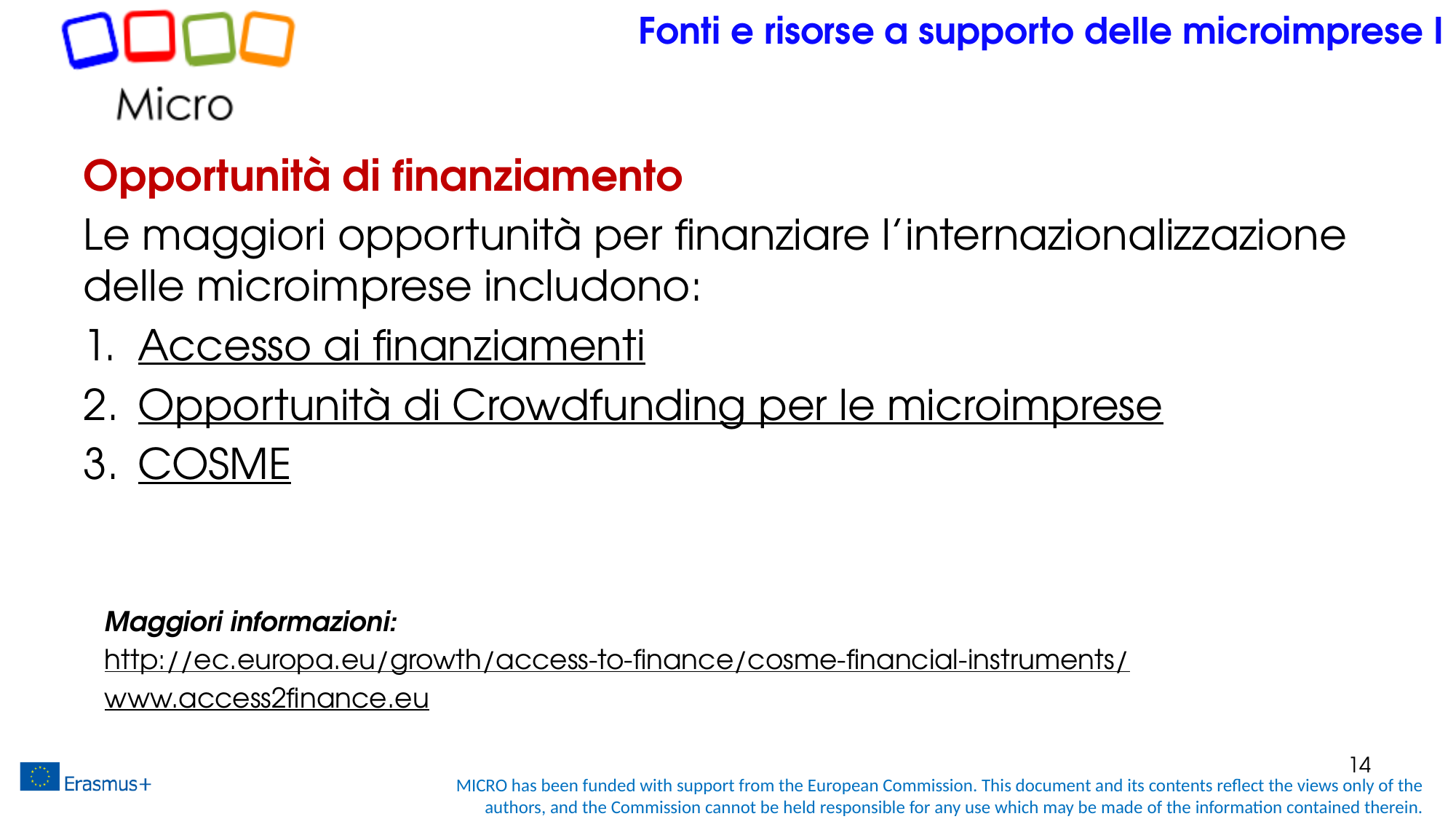

# Fonti e risorse a supporto delle microimprese I
Opportunità di finanziamento
Le maggiori opportunità per finanziare l’internazionalizzazione delle microimprese includono:
Accesso ai finanziamenti
Opportunità di Crowdfunding per le microimprese
COSME

Maggiori informazioni:
http://ec.europa.eu/growth/access-to-finance/cosme-financial-instruments/
www.access2finance.eu

14